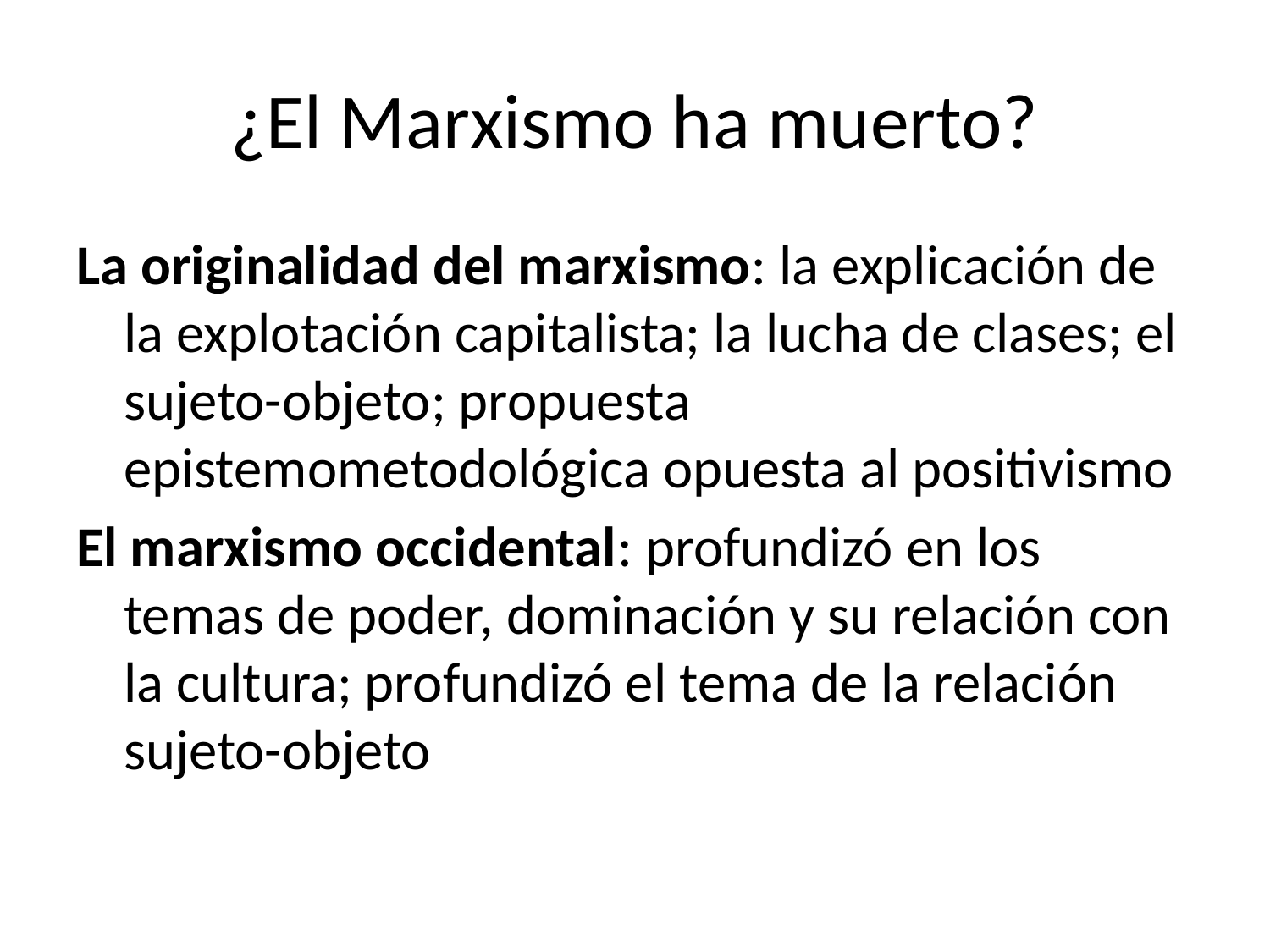

# ¿El Marxismo ha muerto?
La originalidad del marxismo: la explicación de la explotación capitalista; la lucha de clases; el sujeto-objeto; propuesta epistemometodológica opuesta al positivismo
El marxismo occidental: profundizó en los temas de poder, dominación y su relación con la cultura; profundizó el tema de la relación sujeto-objeto